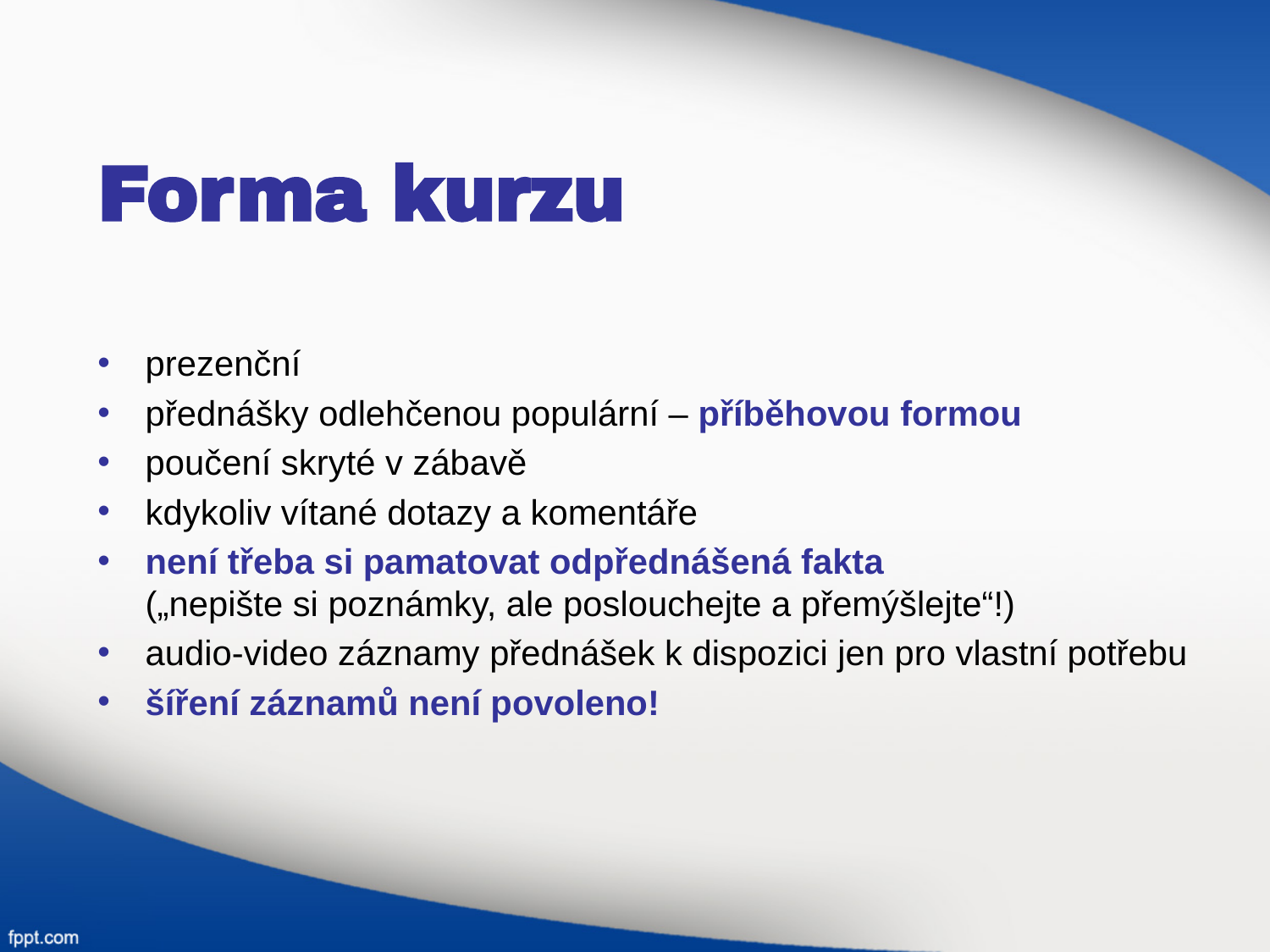

Forma kurzu

prezenční
přednášky odlehčenou populární – příběhovou formou
poučení skryté v zábavě
kdykoliv vítané dotazy a komentáře
není třeba si pamatovat odpřednášená fakta                               („nepište si poznámky, ale poslouchejte a přemýšlejte“!)
audio-video záznamy přednášek k dispozici jen pro vlastní potřebu
šíření záznamů není povoleno!